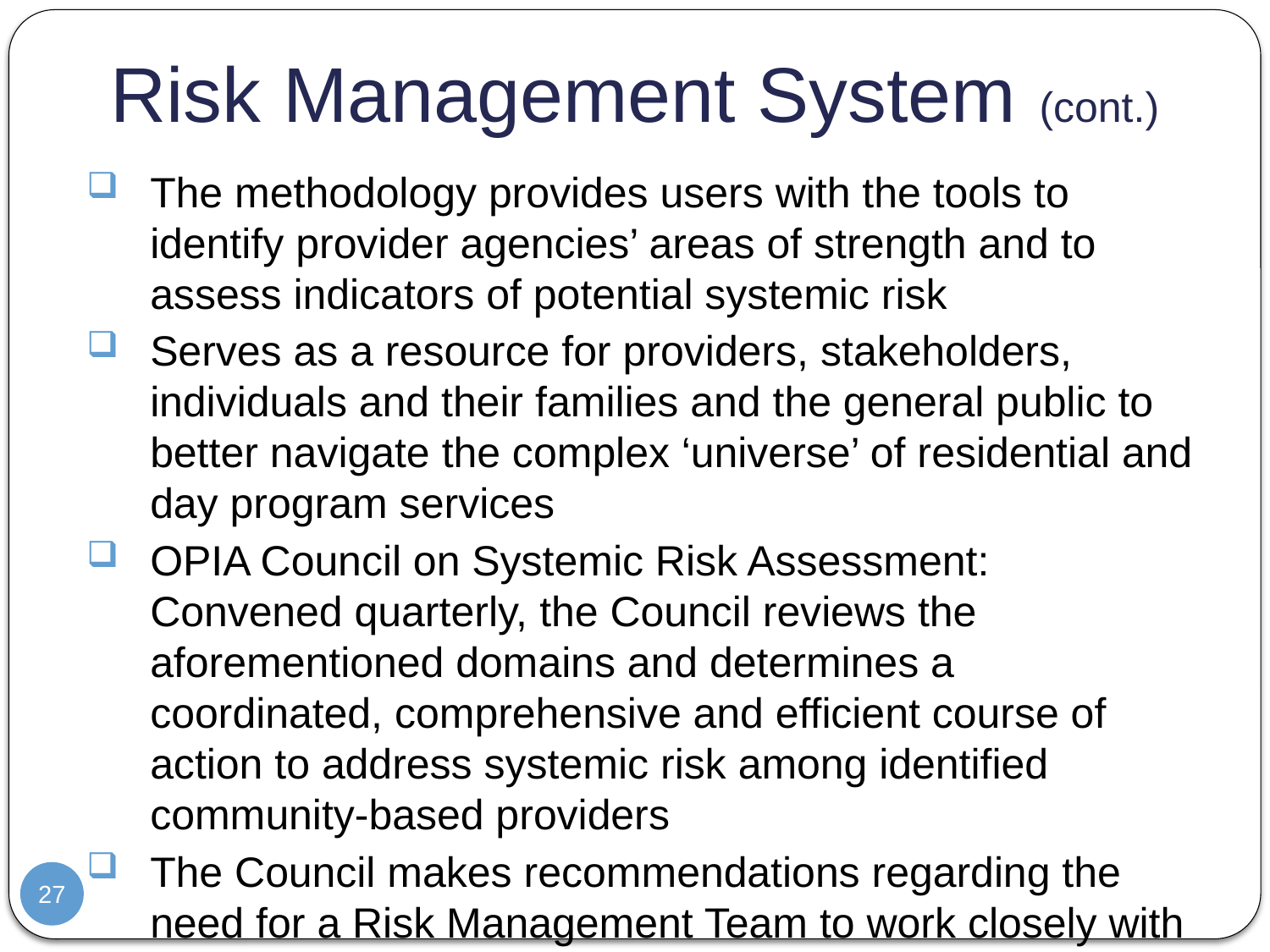

# Risk Management System (cont.)
The methodology provides users with the tools to identify provider agencies’ areas of strength and to assess indicators of potential systemic risk
Serves as a resource for providers, stakeholders, individuals and their families and the general public to better navigate the complex ‘universe’ of residential and day program services
OPIA Council on Systemic Risk Assessment: Convened quarterly, the Council reviews the aforementioned domains and determines a coordinated, comprehensive and efficient course of action to address systemic risk among identified community-based providers
The Council makes recommendations regarding the need for a Risk Management Team to work closely with agencies triggering four or more thresholds

27